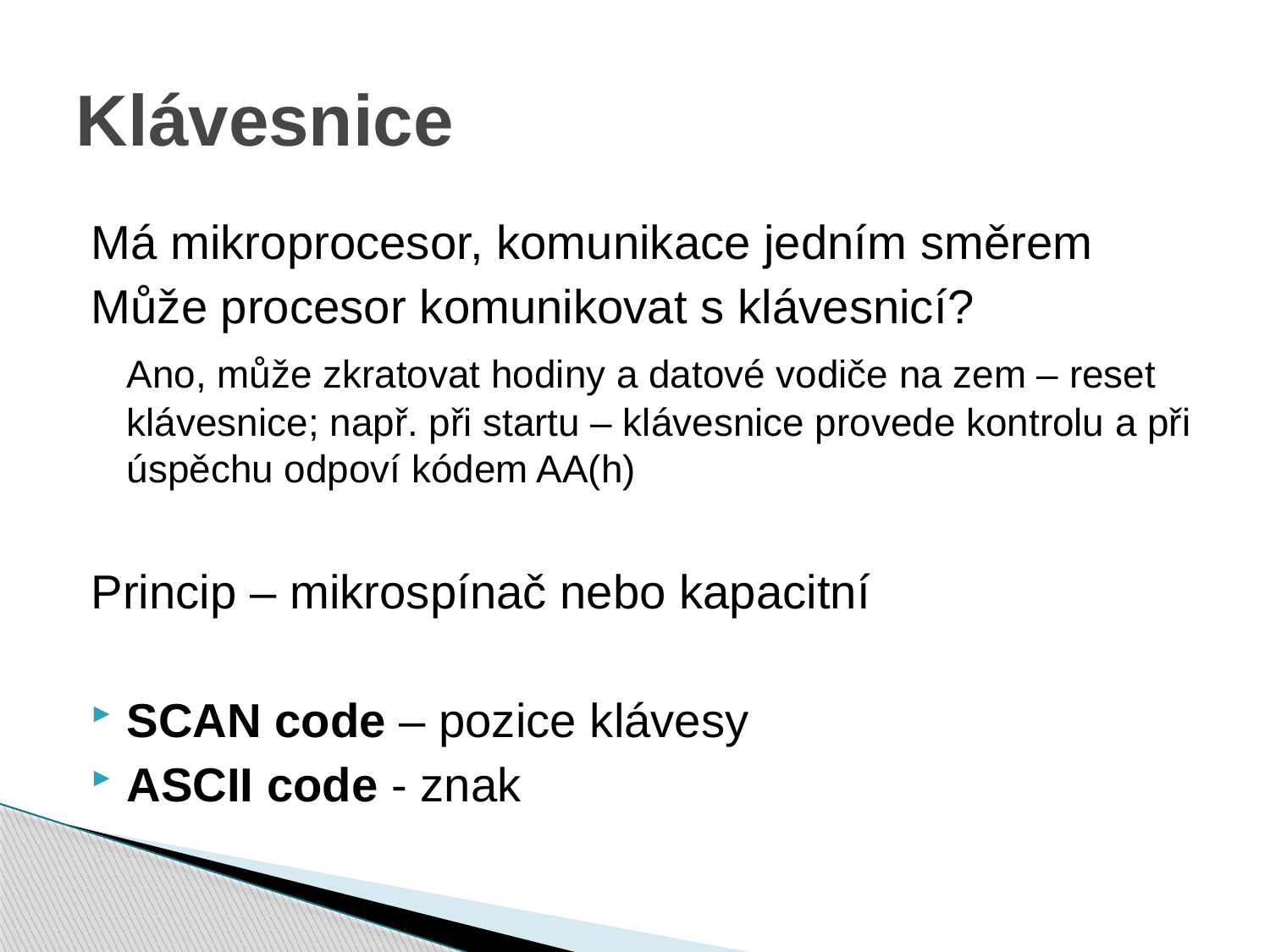

# Klávesnice
Má mikroprocesor, komunikace jedním směrem
Může procesor komunikovat s klávesnicí?
	Ano, může zkratovat hodiny a datové vodiče na zem – reset klávesnice; např. při startu – klávesnice provede kontrolu a při úspěchu odpoví kódem AA(h)

Princip – mikrospínač nebo kapacitní

SCAN code – pozice klávesy
ASCII code - znak